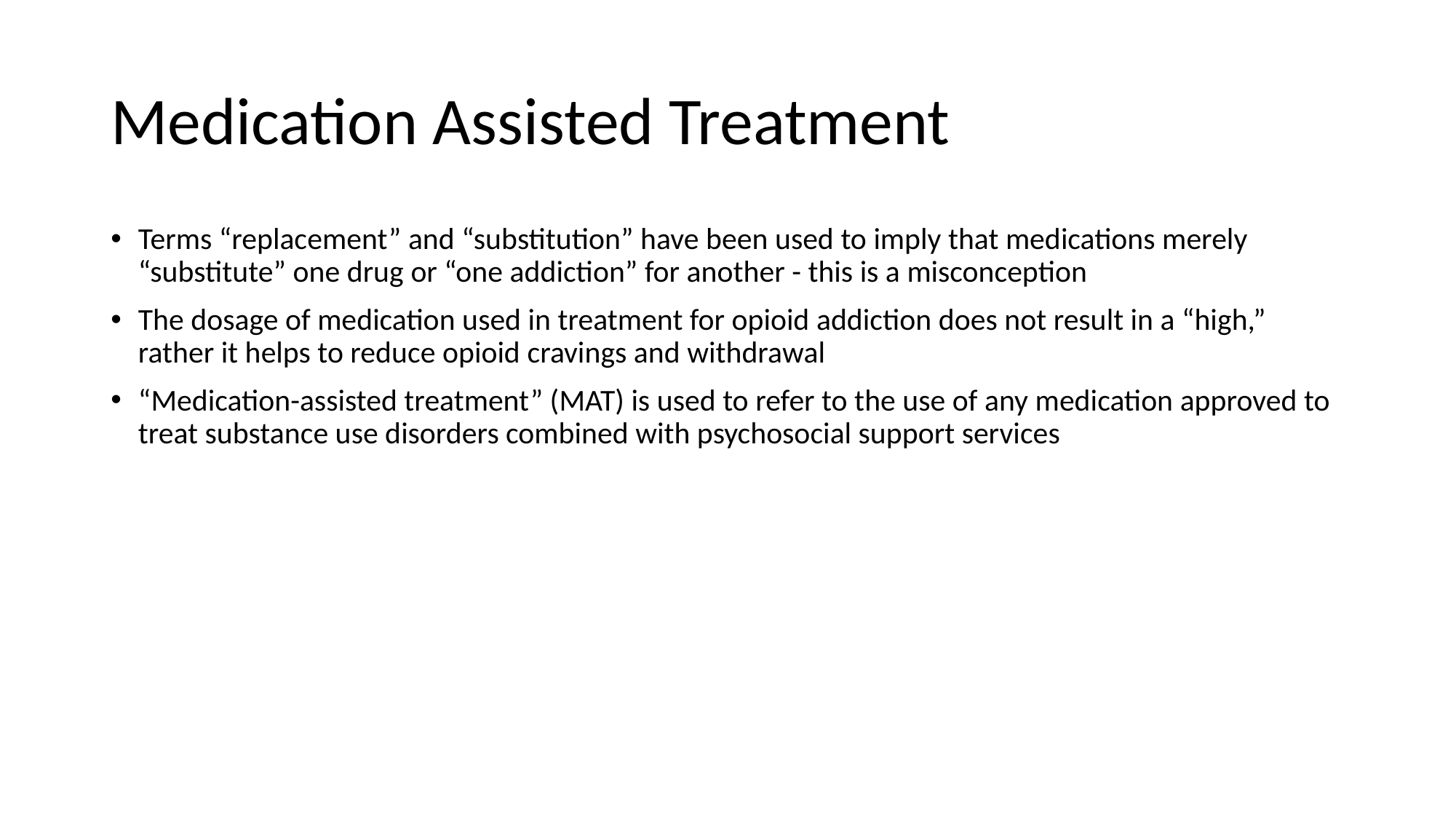

# Medication Assisted Treatment
Terms “replacement” and “substitution” have been used to imply that medications merely “substitute” one drug or “one addiction” for another - this is a misconception
The dosage of medication used in treatment for opioid addiction does not result in a “high,” rather it helps to reduce opioid cravings and withdrawal
“Medication-assisted treatment” (MAT) is used to refer to the use of any medication approved to treat substance use disorders combined with psychosocial support services